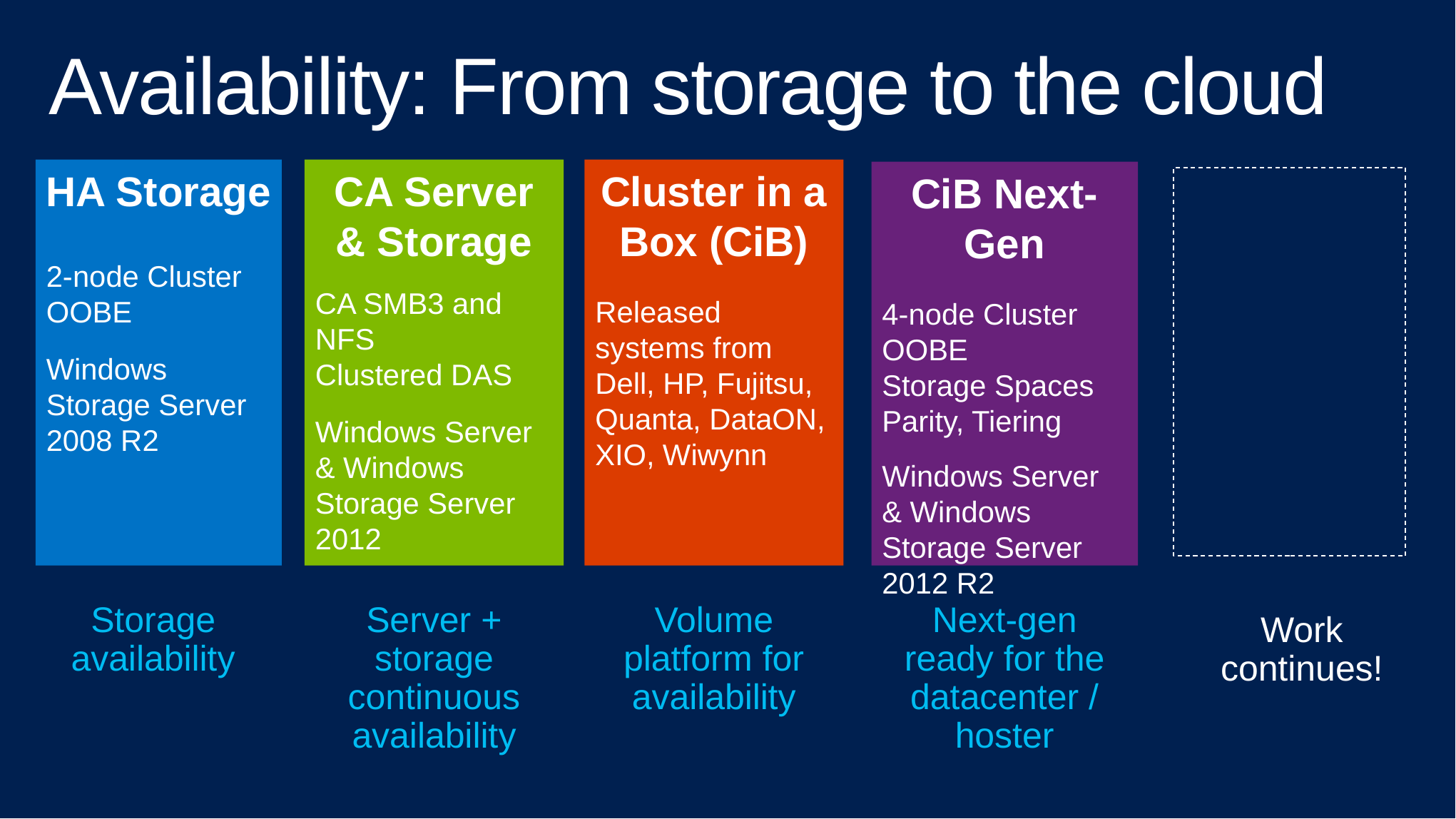

# Availability: From storage to the cloud
HA Storage

2-node Cluster  OOBE

Windows Storage Server 2008 R2
Storage availability
CA Server & Storage

CA SMB3 and NFS
Clustered DAS

Windows Server & Windows Storage Server 2012
Server + storage continuous availability
Cluster in a Box (CiB)

Released systems from Dell, HP, Fujitsu, Quanta, DataON, XIO, Wiwynn
Volume platform for availability

CiB Next-Gen

4-node Cluster OOBE
Storage Spaces Parity, Tiering

Windows Server & Windows Storage Server 2012 R2
Next-gen ready for the datacenter / hoster

Work continues!